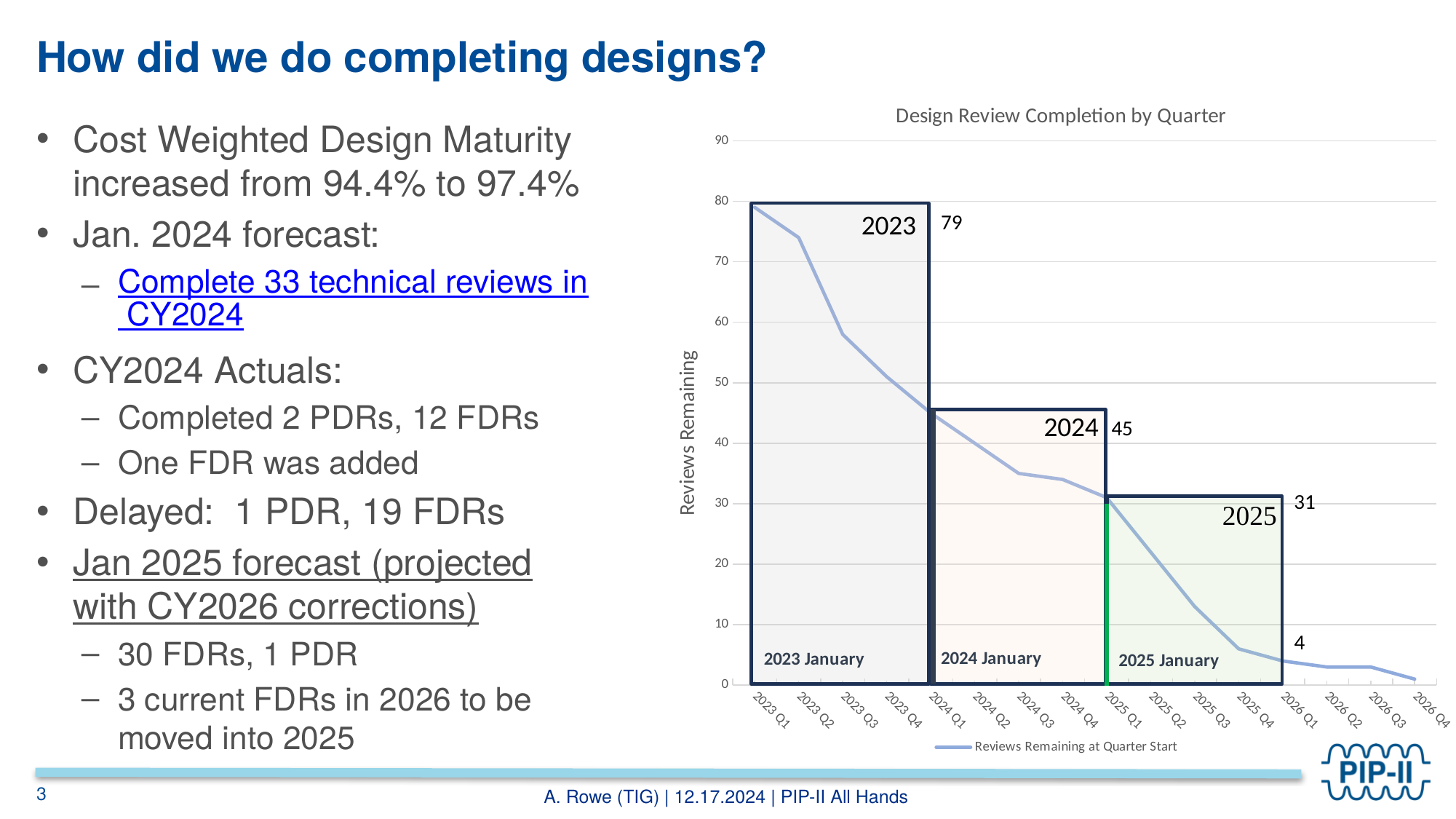

# How did we do completing designs?

### Chart: Design Review Completion by Quarter

| Category |  |
|---|---|
| 2023 Q1 | 79.0 |
| 2023 Q2 | 74.0 |
| 2023 Q3 | 58.0 |
| 2023 Q4 | 51.0 |
| 2024 Q1 | 45.0 |
| 2024 Q2 | 40.0 |
| 2024 Q3 | 35.0 |
| 2024 Q4 | 34.0 |
| 2025 Q1 | 31.0 |
| 2025 Q2 | 22.0 |
| 2025 Q3 | 13.0 |
| 2025 Q4 | 6.0 |
| 2026 Q1 | 4.0 |
| 2026 Q2 | 3.0 |
| 2026 Q3 | 3.0 |
| 2026 Q4 | 1.0 |
Cost Weighted Design Maturity increased from 94.4% to 97.4%
Jan. 2024 forecast:
Complete 33 technical reviews in CY2024
CY2024 Actuals:
Completed 2 PDRs, 12 FDRs
One FDR was added
Delayed:  1 PDR, 19 FDRs
Jan 2025 forecast (projected with CY2026 corrections)
30 FDRs, 1 PDR
3 current FDRs in 2026 to be moved into 2025

79
45
31
4
3